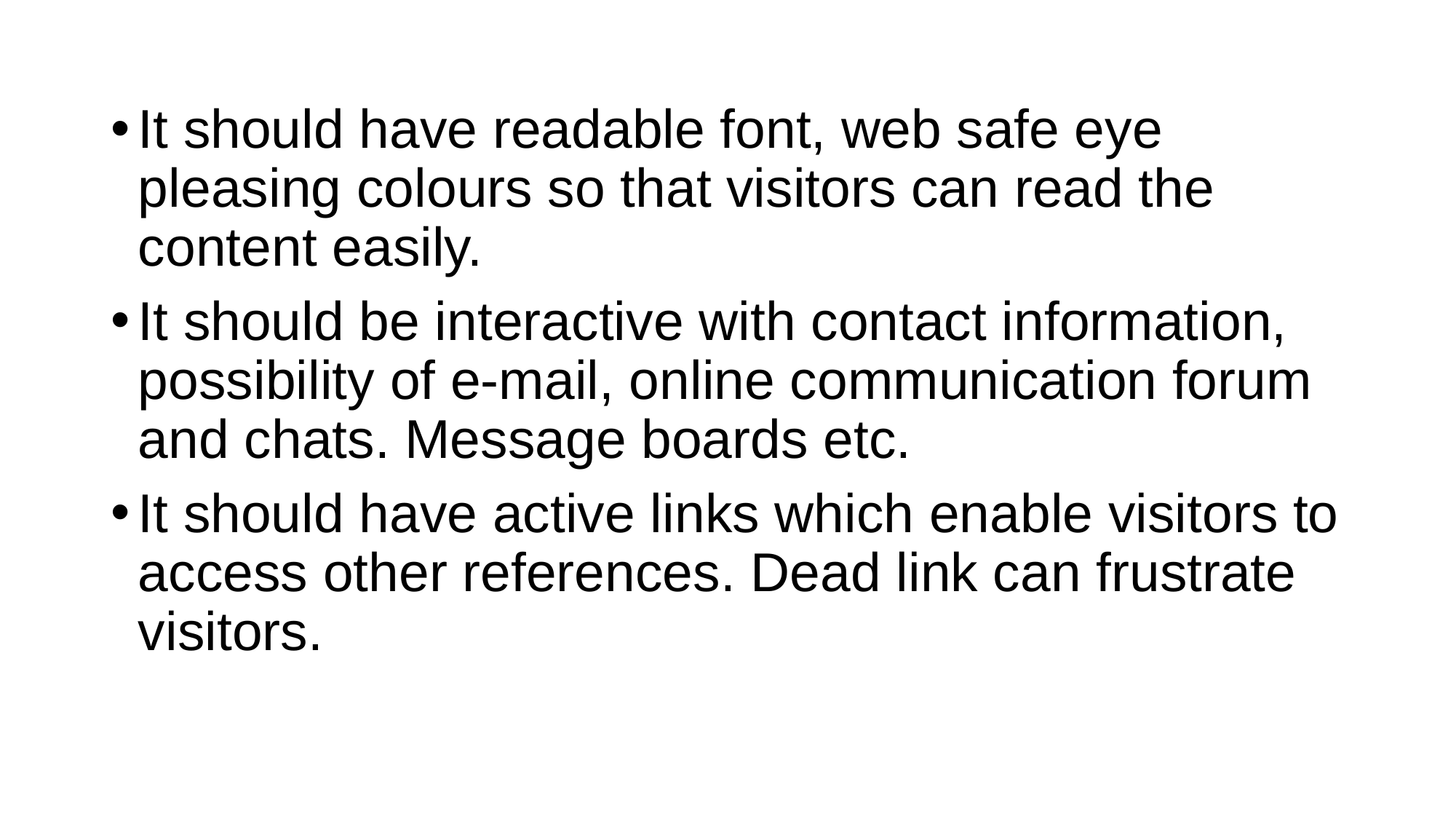

It should have readable font, web safe eye pleasing colours so that visitors can read the content easily.
It should be interactive with contact information, possibility of e-mail, online communication forum and chats. Message boards etc.
It should have active links which enable visitors to access other references. Dead link can frustrate visitors.